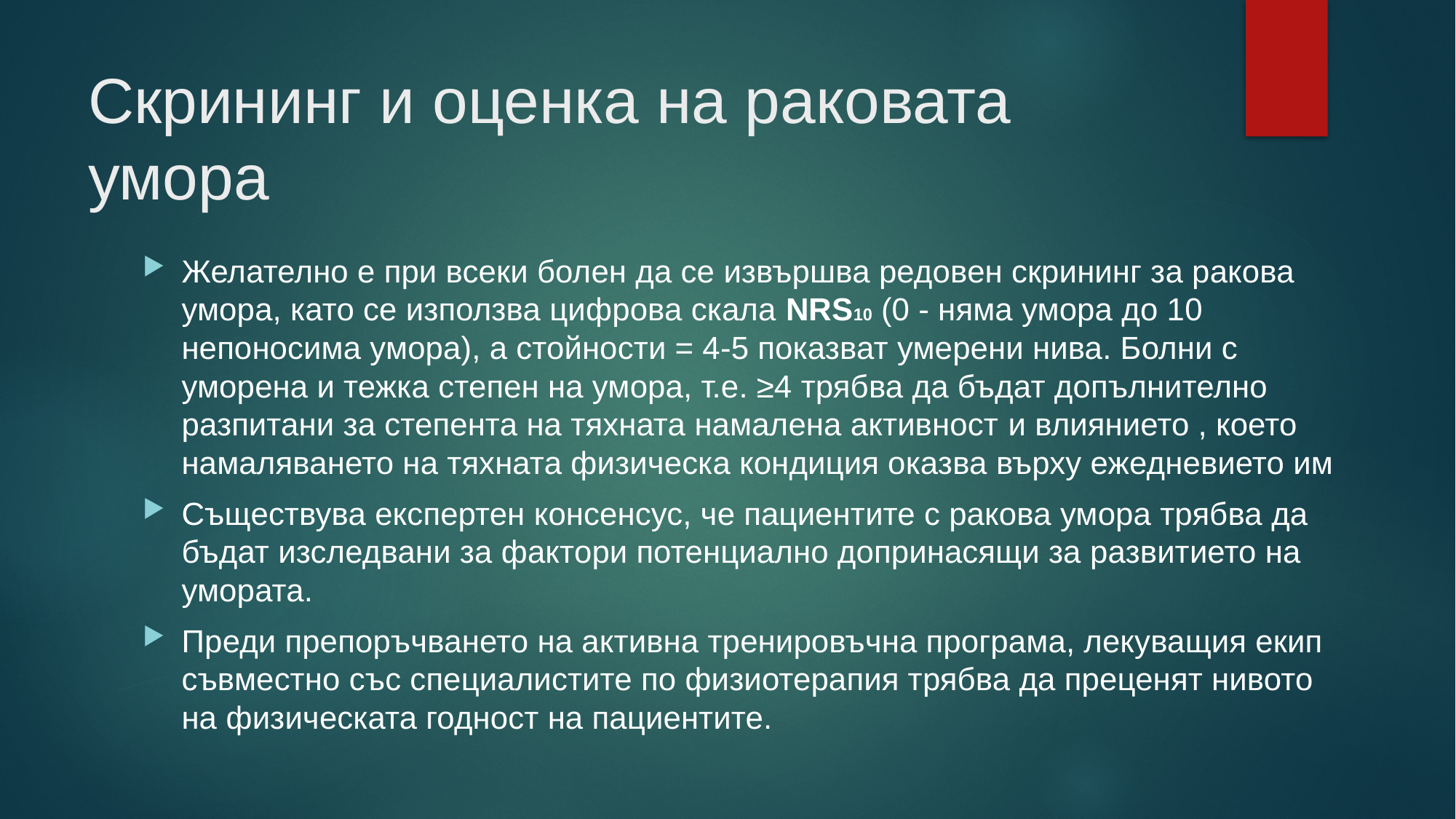

# Скрининг и оценка на раковата умора
Желателно е при всеки болен да се извършва редовен скрининг за ракова умора, като се използва цифрова скала NRS10 (0 - няма умора до 10 непоносима умора), а стойности = 4-5 показват умерени нива. Болни с уморена и тежка степен на умора, т.е. ≥4 трябва да бъдат допълнително разпитани за степента на тяхната намалена активност и влиянието , което   намаляването на тяхната физическа кондиция оказва върху ежедневието им
Съществува експертен консенсус, че пациентите с ракова умора трябва да бъдат изследвани за фактори потенциално допринасящи за развитието на умората.
Преди препоръчването на активна тренировъчна програма, лекуващия екип съвместно със специалистите по физиотерапия трябва да преценят нивото на физическата годност на пациентите.